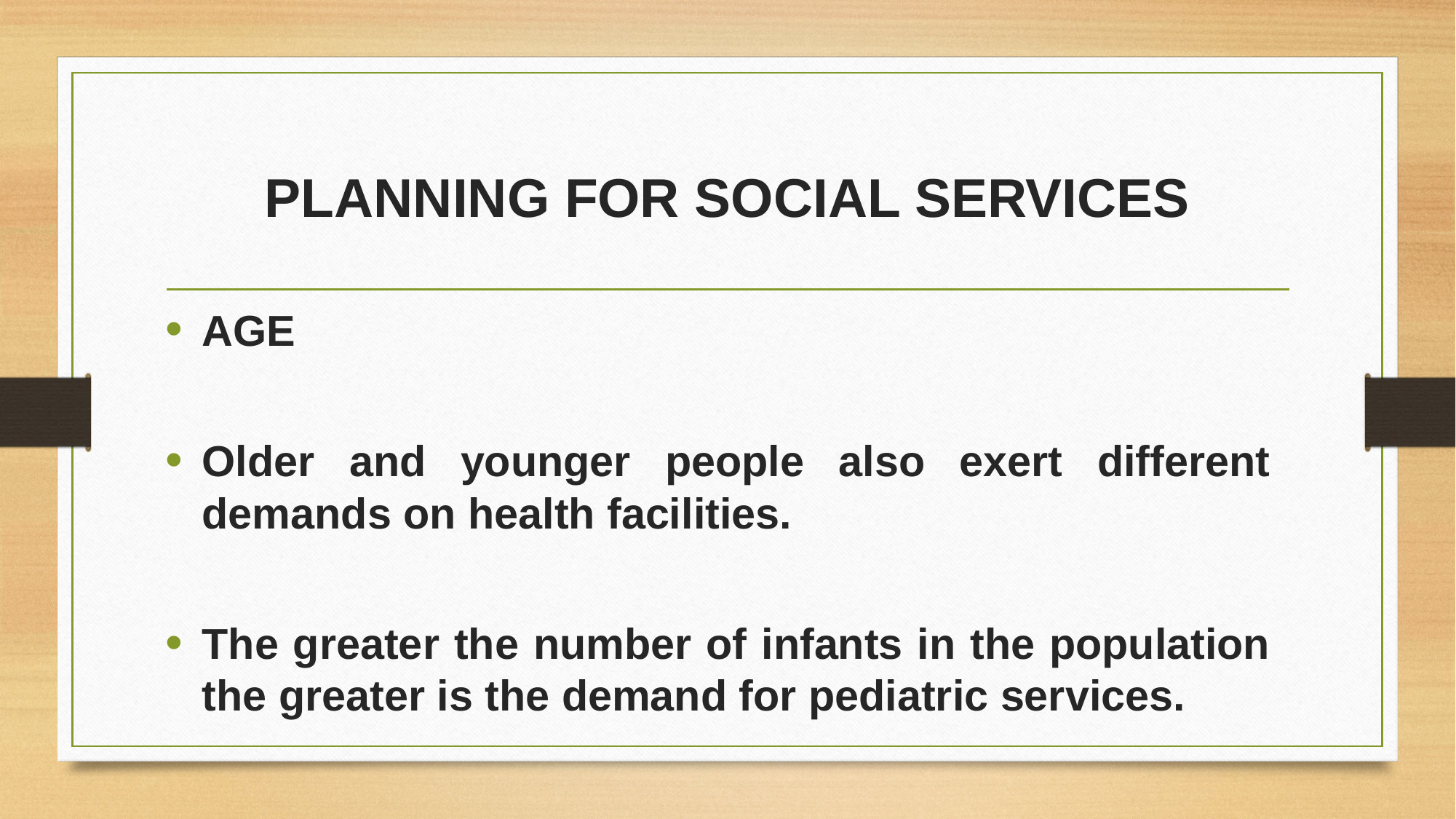

# PLANNING FOR SOCIAL SERVICES
AGE

Older and younger people also exert different demands on health facilities.

The greater the number of infants in the population the greater is the demand for pediatric services.